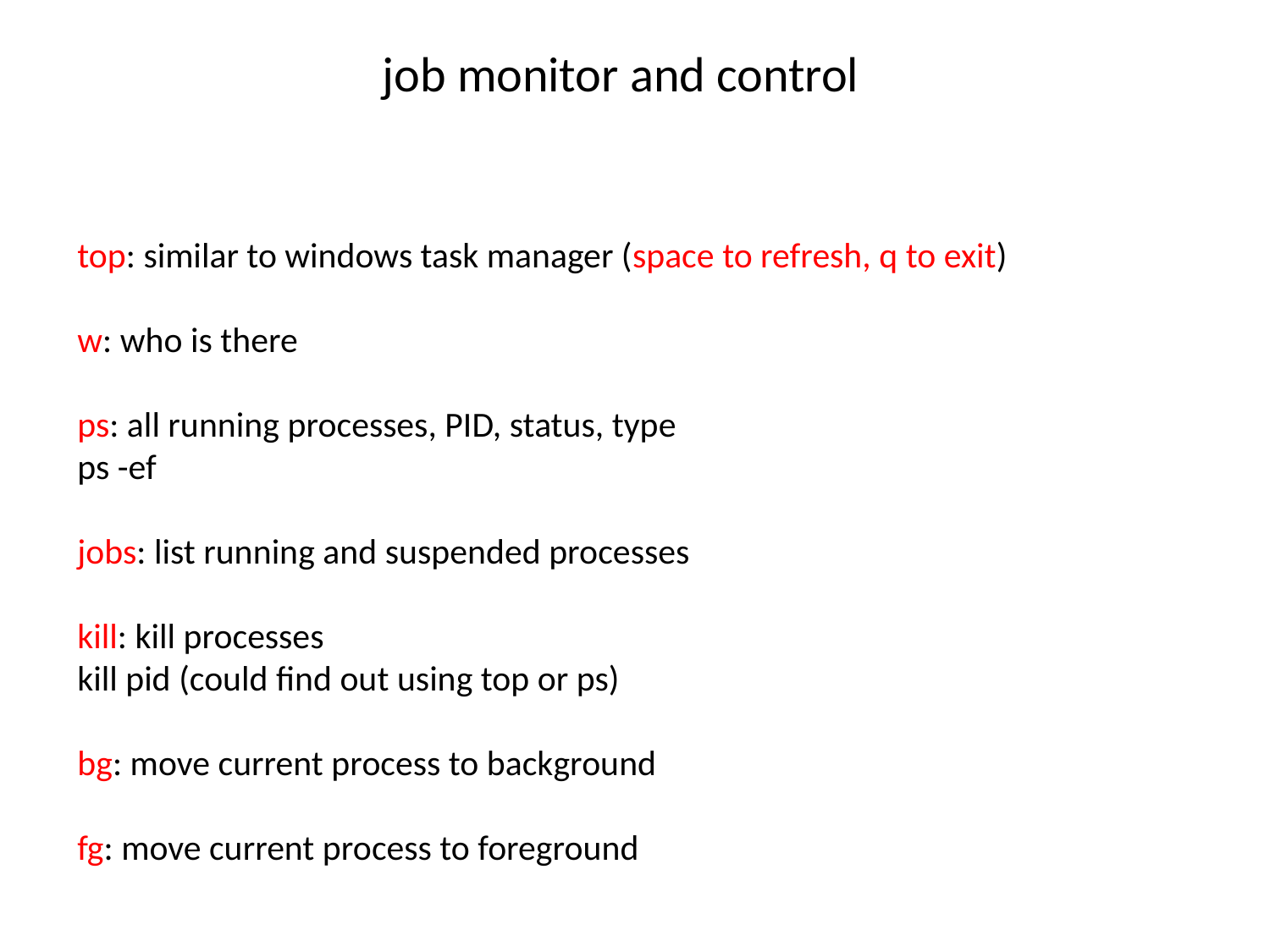

job monitor and control
top: similar to windows task manager (space to refresh, q to exit)

w: who is there

ps: all running processes, PID, status, type
ps -ef

jobs: list running and suspended processes

kill: kill processes
kill pid (could find out using top or ps)

bg: move current process to background

fg: move current process to foreground